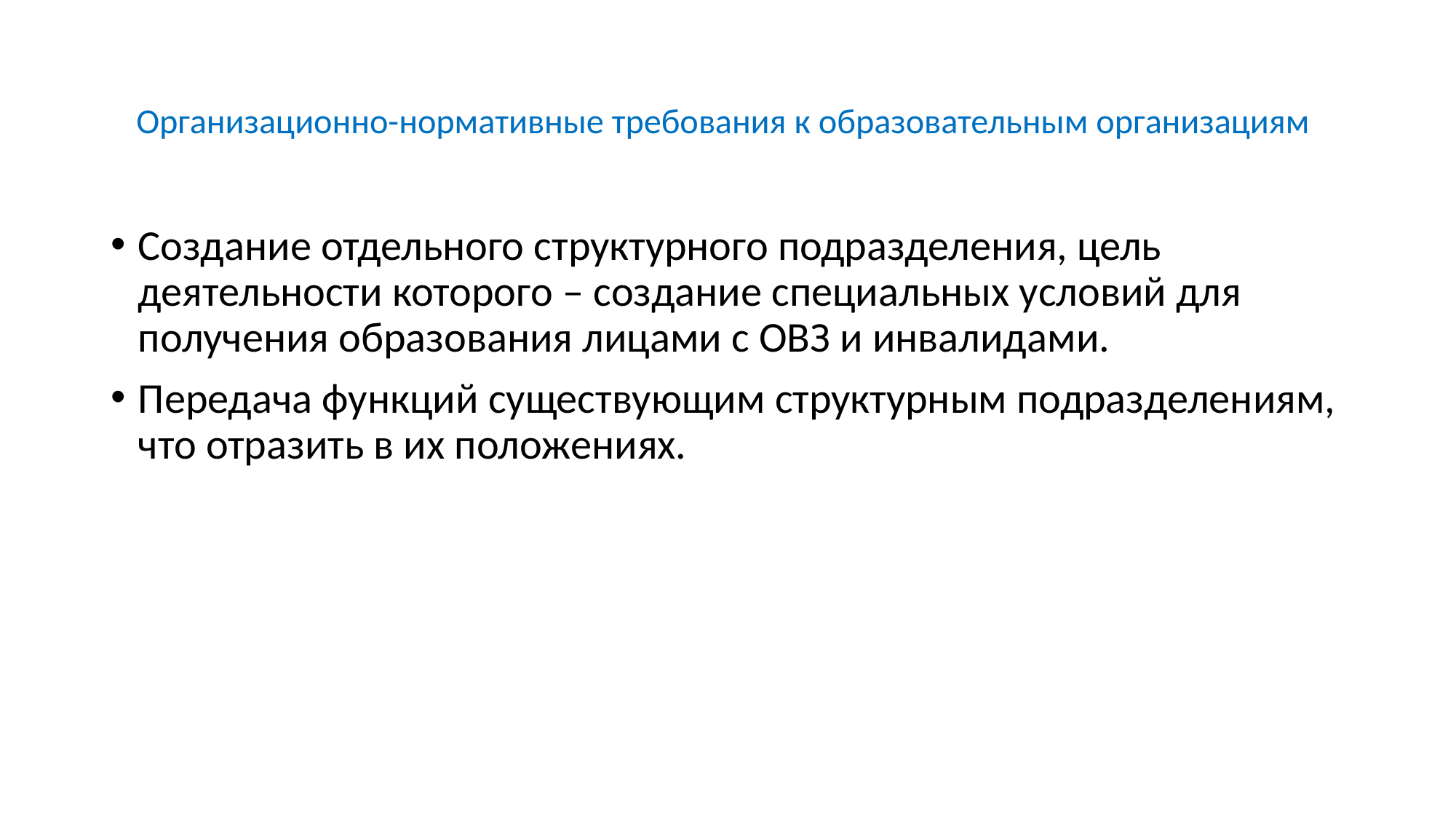

# Организационно-нормативные требования к образовательным организациям
Создание отдельного структурного подразделения, цель деятельности которого – создание специальных условий для получения образования лицами с ОВЗ и инвалидами.
Передача функций существующим структурным подразделениям, что отразить в их положениях.